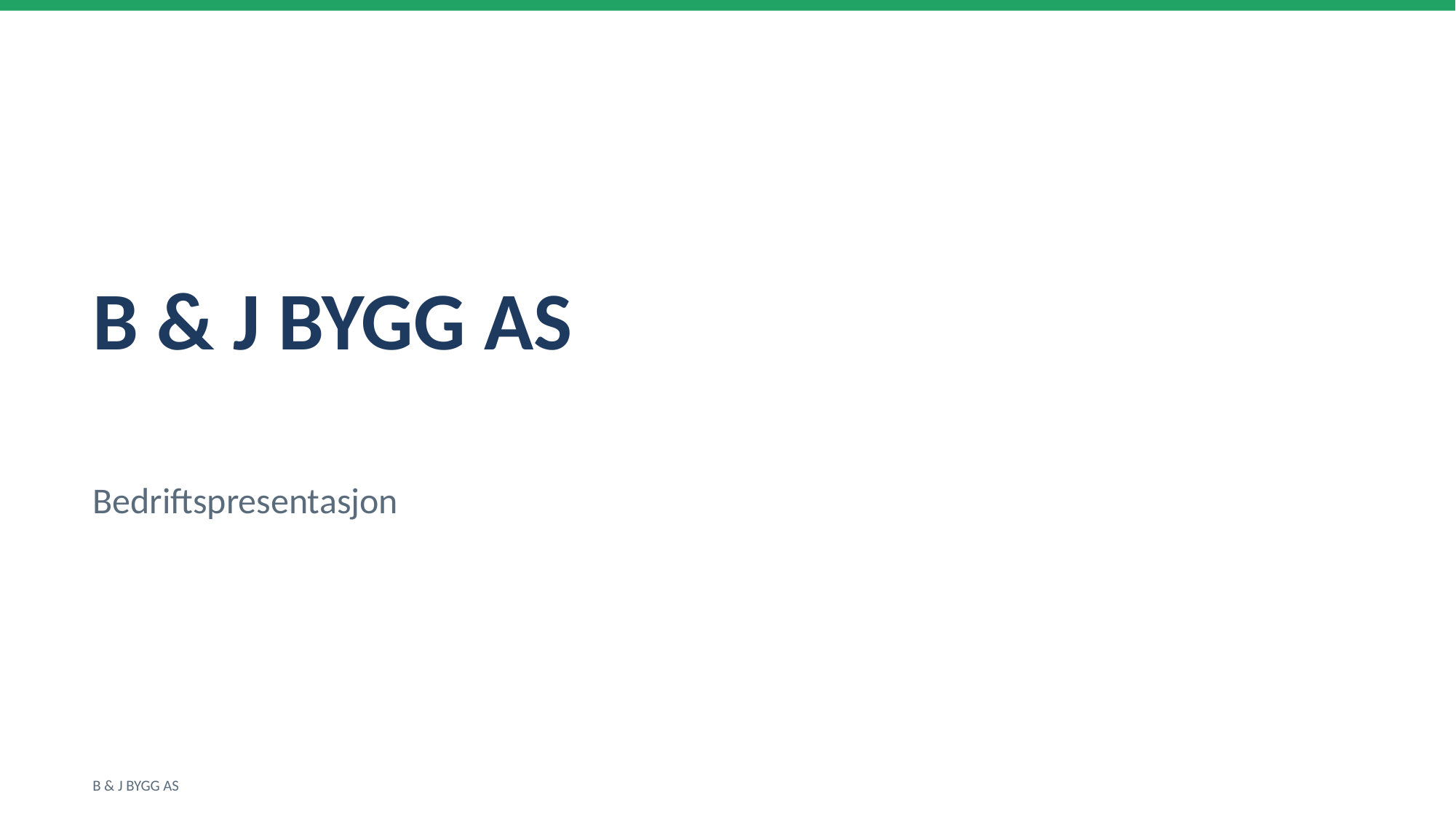

B & J BYGG AS
Bedriftspresentasjon
B & J BYGG AS